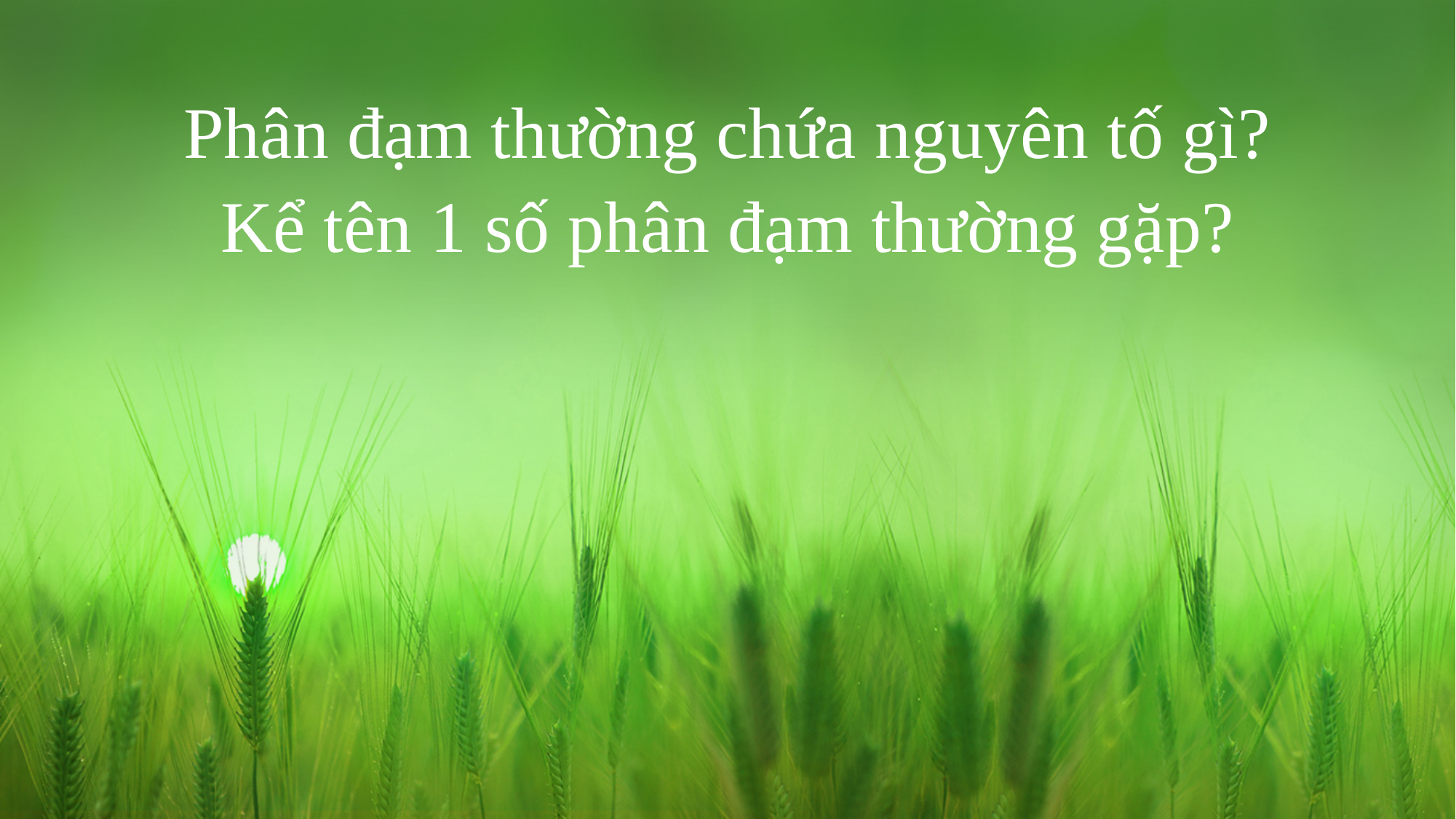

Phân đạm thường chứa nguyên tố gì?
Kể tên 1 số phân đạm thường gặp?